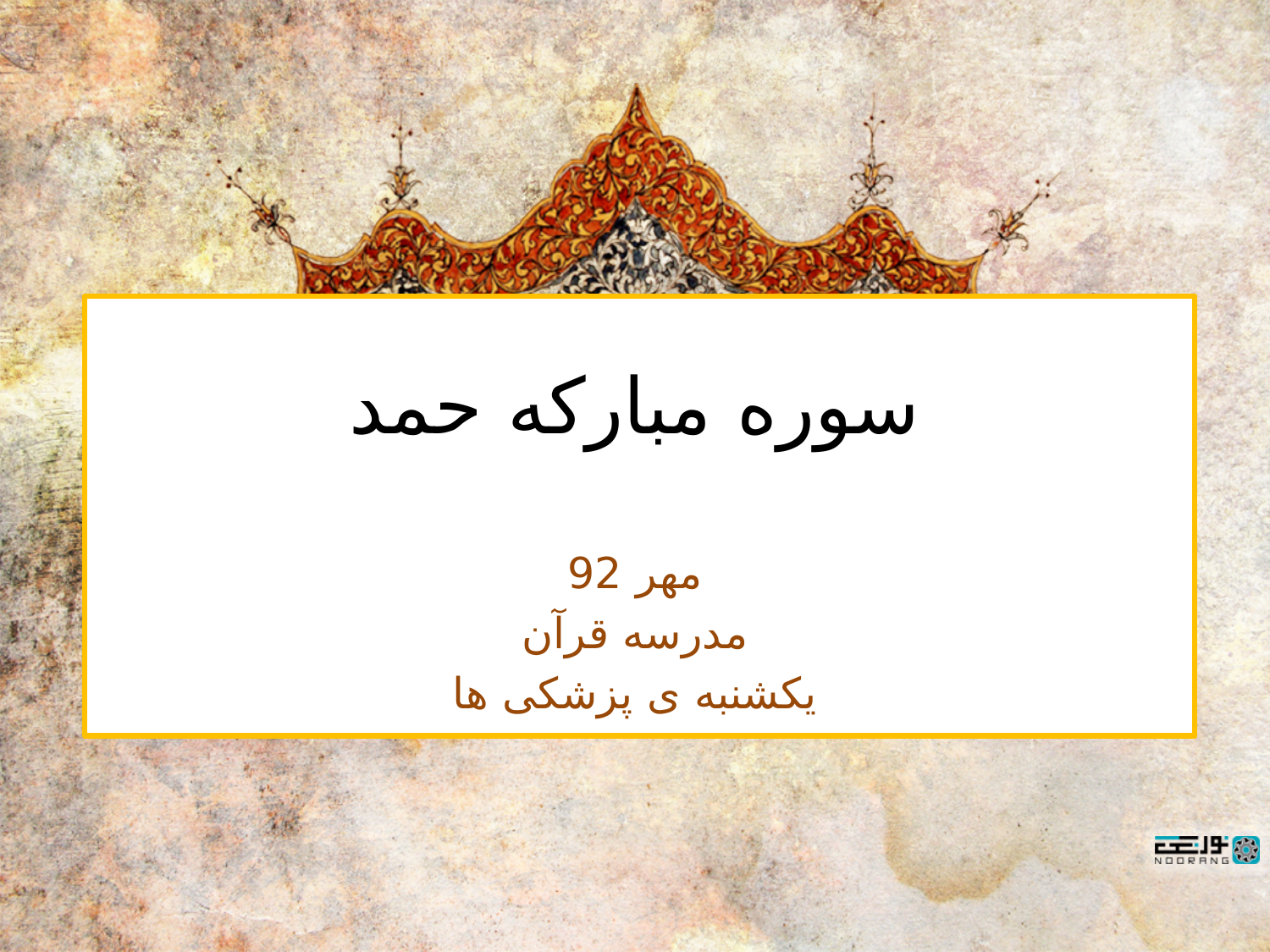

# سوره مبارکه حمد
مهر 92
مدرسه قرآن
یکشنبه ی پزشکی ها